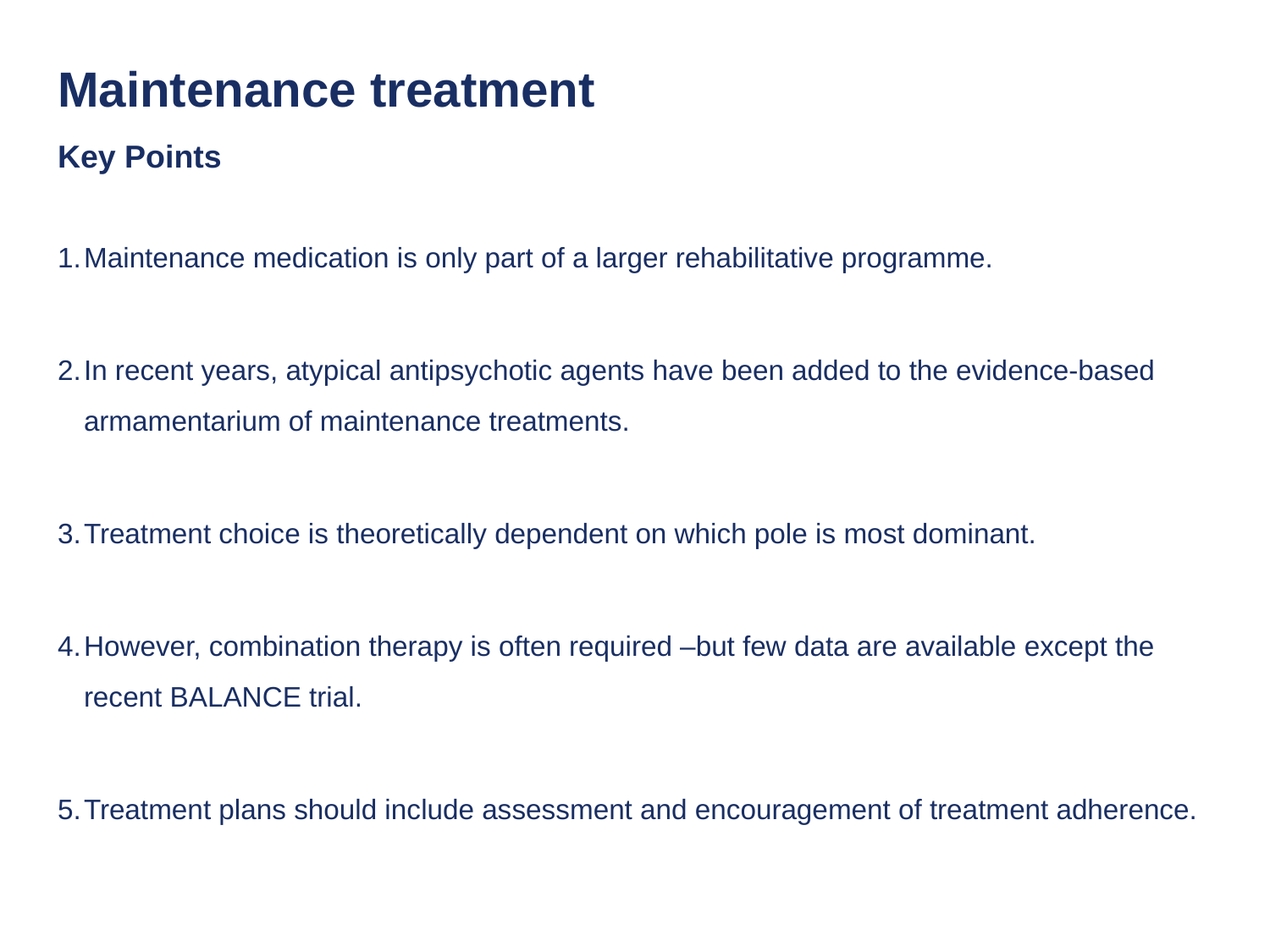

# Maintenance treatment Key Points
Maintenance medication is only part of a larger rehabilitative programme.

In recent years, atypical antipsychotic agents have been added to the evidence-based armamentarium of maintenance treatments.

Treatment choice is theoretically dependent on which pole is most dominant.

However, combination therapy is often required –but few data are available except the recent BALANCE trial.

Treatment plans should include assessment and encouragement of treatment adherence.